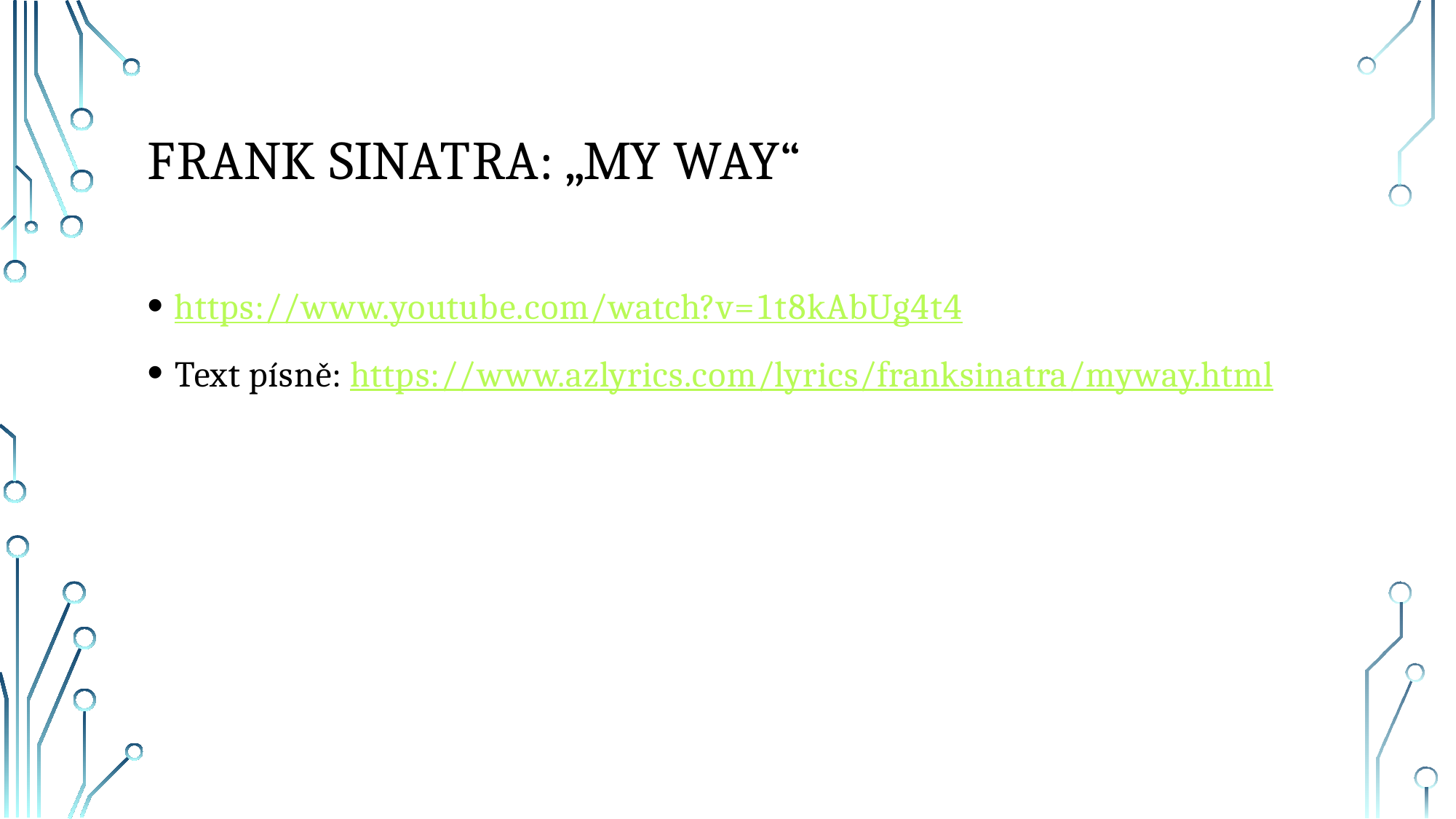

# Frank Sinatra: „My way“
https://www.youtube.com/watch?v=1t8kAbUg4t4
Text písně: https://www.azlyrics.com/lyrics/franksinatra/myway.html